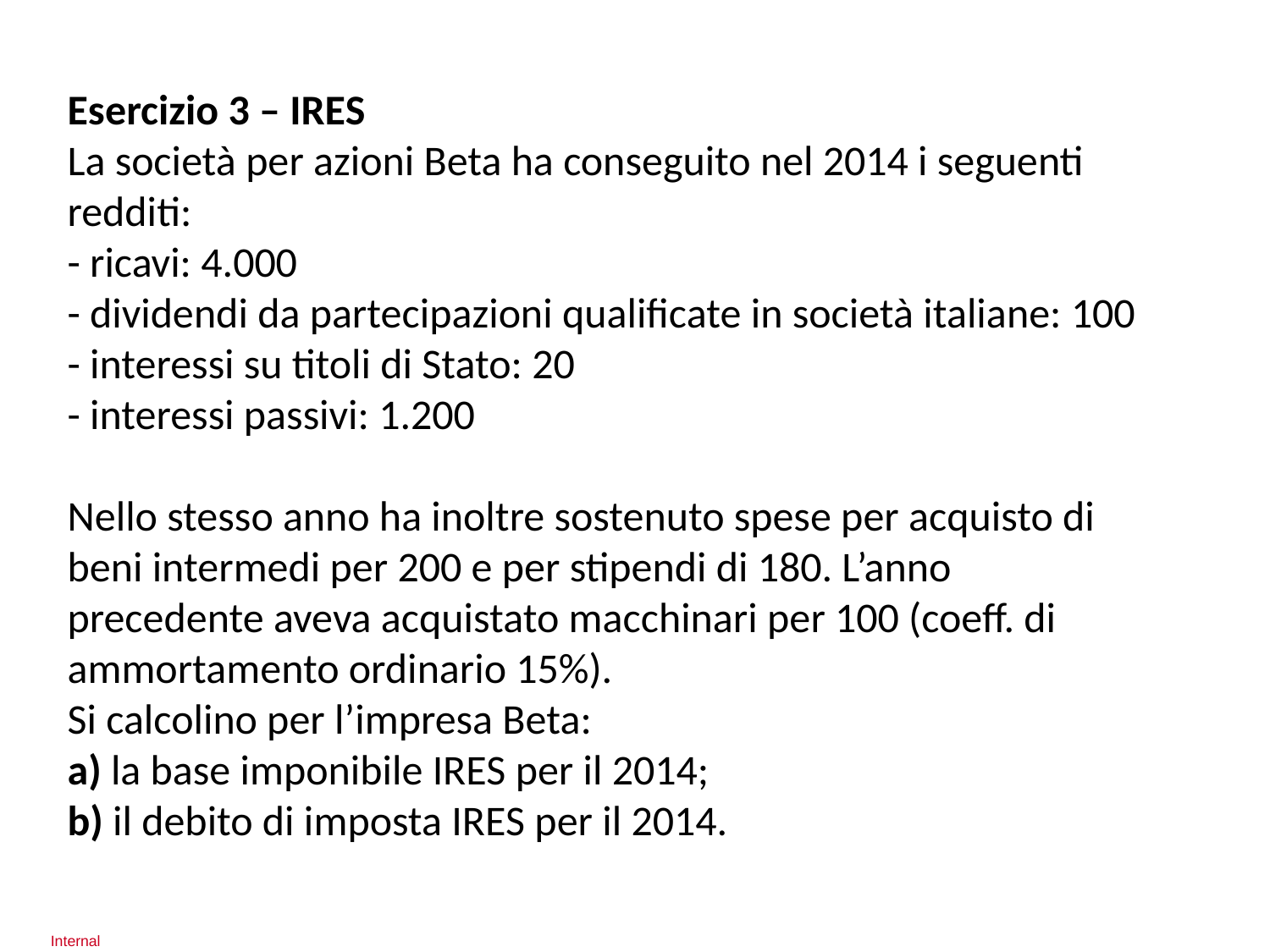

Esercizio 3 – IRES
La società per azioni Beta ha conseguito nel 2014 i seguenti redditi:
- ricavi: 4.000
- dividendi da partecipazioni qualificate in società italiane: 100
- interessi su titoli di Stato: 20
- interessi passivi: 1.200

Nello stesso anno ha inoltre sostenuto spese per acquisto di beni intermedi per 200 e per stipendi di 180. L’anno precedente aveva acquistato macchinari per 100 (coeff. di ammortamento ordinario 15%).
Si calcolino per l’impresa Beta:
a) la base imponibile IRES per il 2014;
b) il debito di imposta IRES per il 2014.